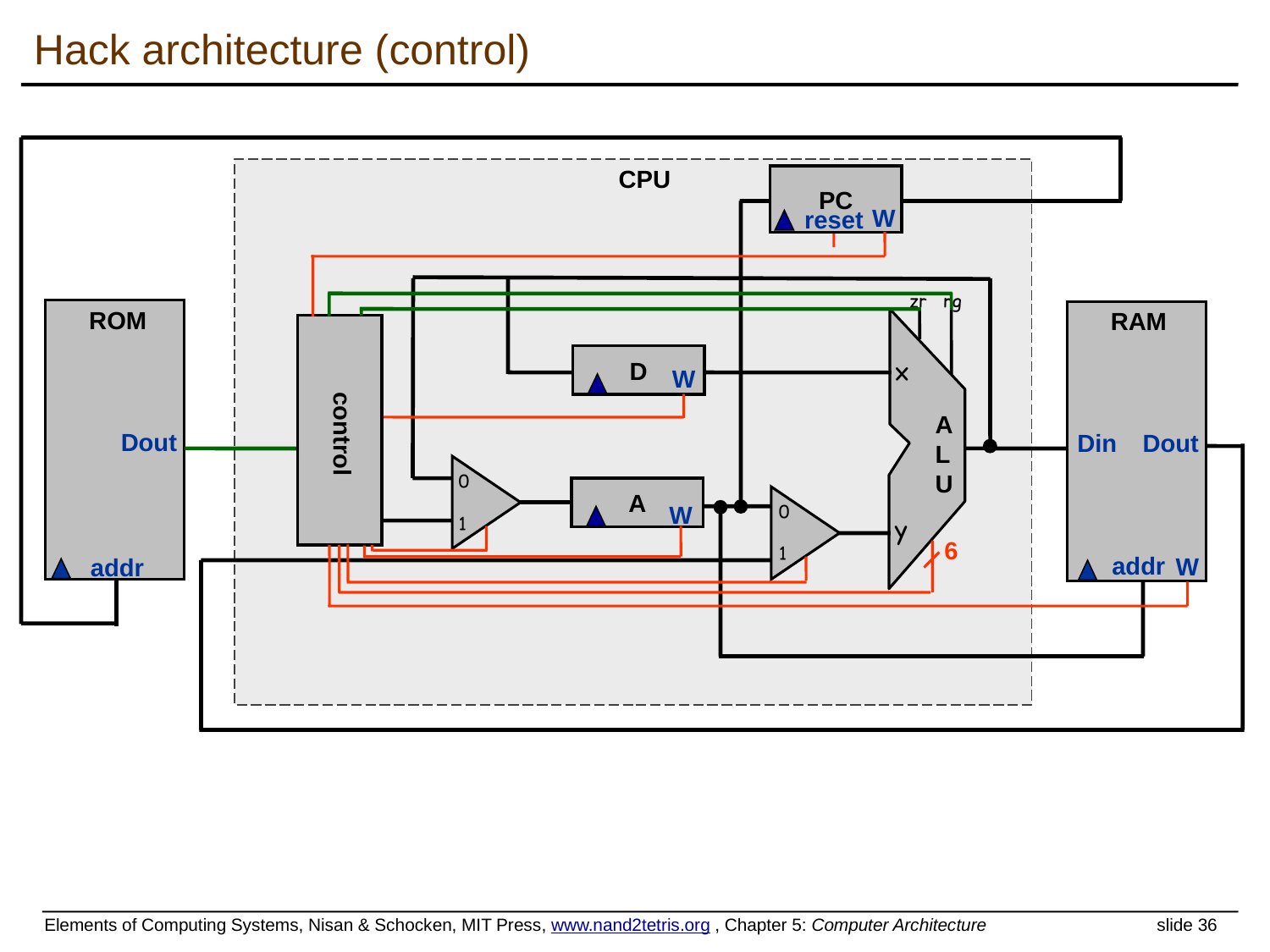

# Hack architecture (control)

CPU

PC
W
reset

zr
ng

ROM

Dout
addr

RAM

Din
Dout
addr
W

A
L
U

control
D

W
x

0

1

A

W
0

1

y

6